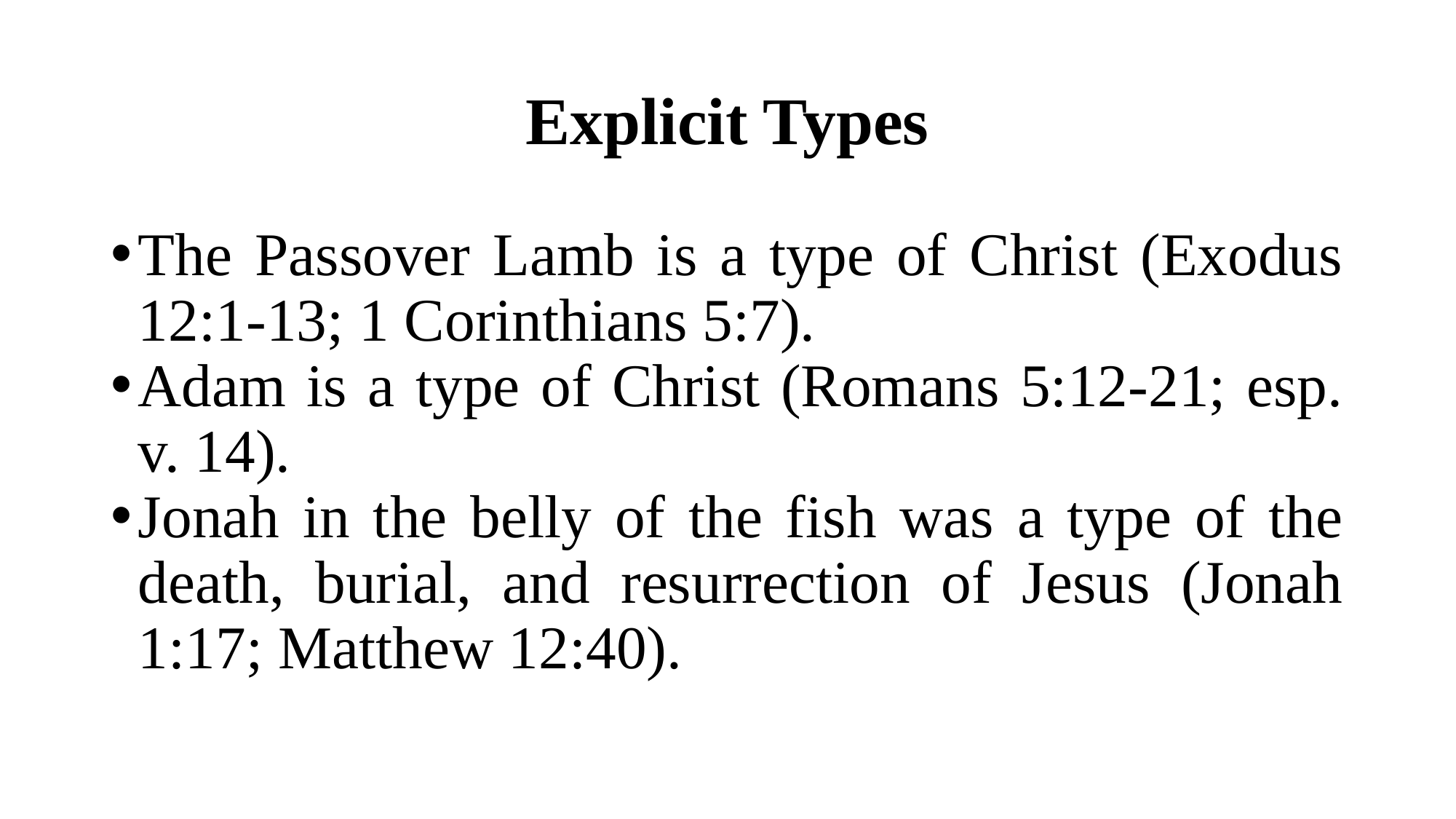

# Explicit Types
The Passover Lamb is a type of Christ (Exodus 12:1-13; 1 Corinthians 5:7).
Adam is a type of Christ (Romans 5:12-21; esp. v. 14).
Jonah in the belly of the fish was a type of the death, burial, and resurrection of Jesus (Jonah 1:17; Matthew 12:40).